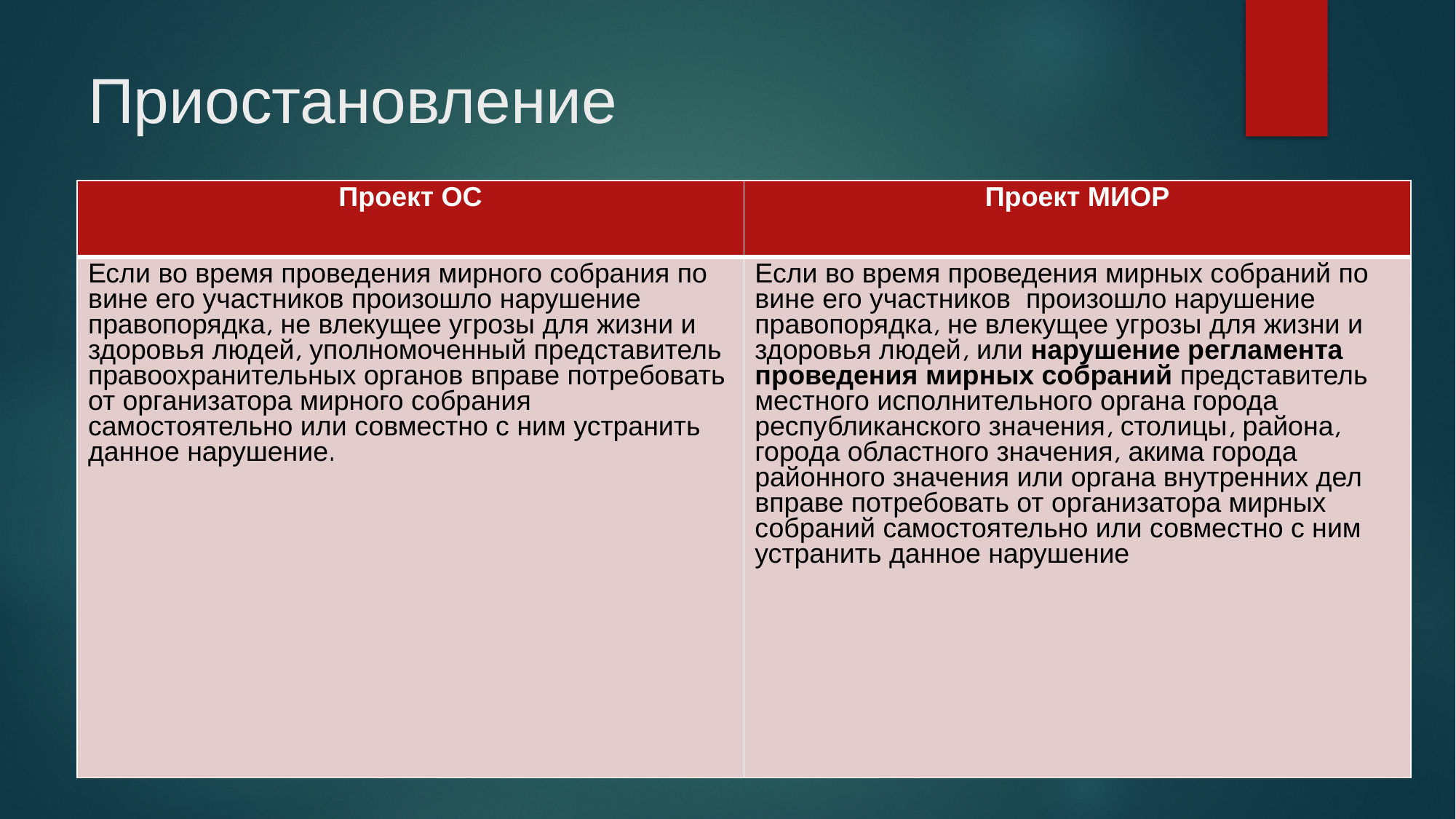

# Приостановление
| Проект ОС | Проект МИОР |
| --- | --- |
| Если во время проведения мирного собрания по вине его участников произошло нарушение правопорядка, не влекущее угрозы для жизни и здоровья людей, уполномоченный представитель правоохранительных органов вправе потребовать от организатора мирного собрания самостоятельно или совместно с ним устранить данное нарушение. | Если во время проведения мирных собраний по вине его участников произошло нарушение правопорядка, не влекущее угрозы для жизни и здоровья людей, или нарушение регламента проведения мирных собраний представитель местного исполнительного органа города республиканского значения, столицы, района, города областного значения, акима города районного значения или органа внутренних дел вправе потребовать от организатора мирных собраний самостоятельно или совместно с ним устранить данное нарушение |